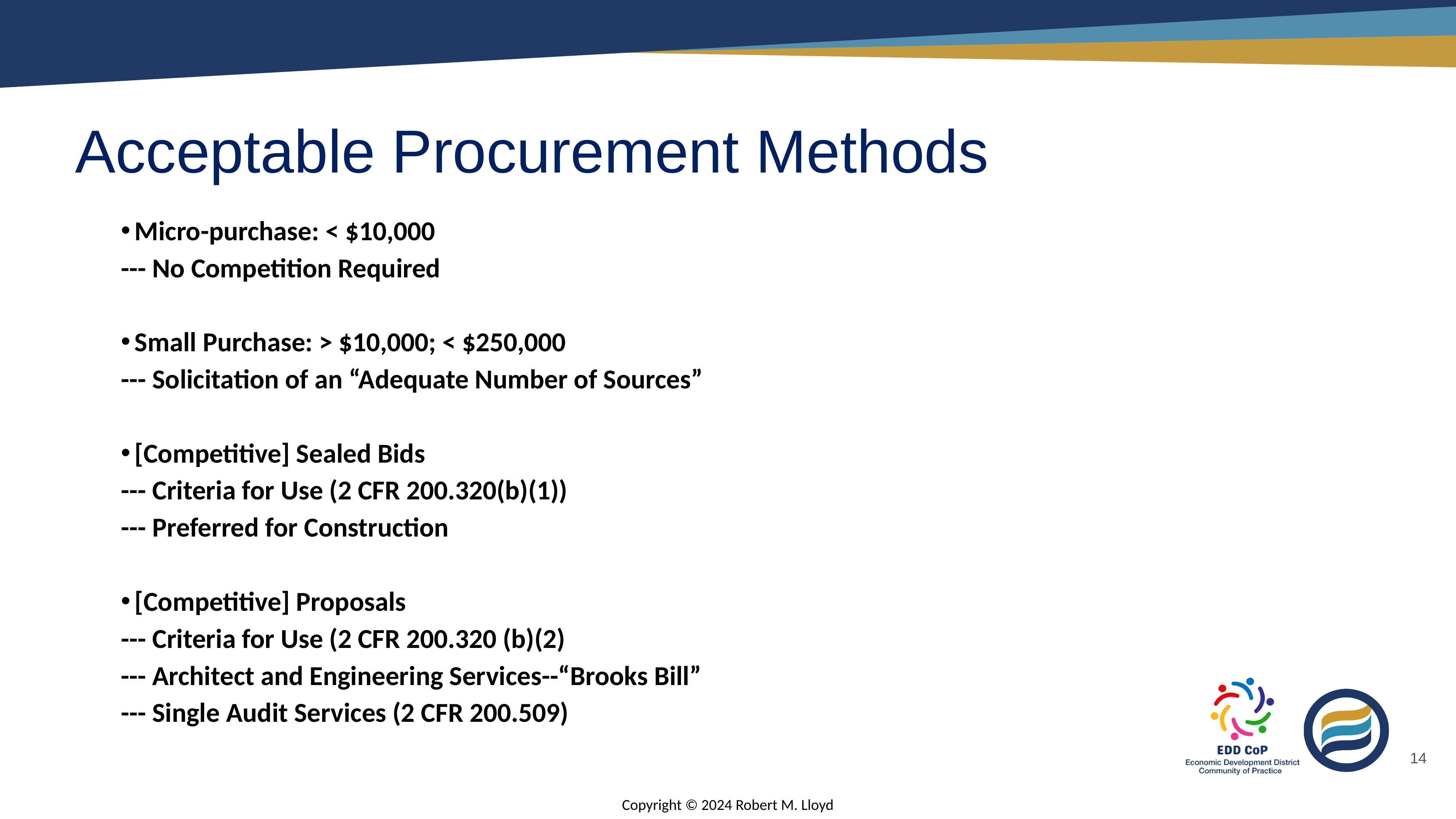

# Acceptable Procurement Methods
Micro-purchase: < $10,000
--- No Competition Required

Small Purchase: > $10,000; < $250,000
--- Solicitation of an “Adequate Number of Sources”

[Competitive] Sealed Bids
--- Criteria for Use (2 CFR 200.320(b)(1))
--- Preferred for Construction

[Competitive] Proposals
--- Criteria for Use (2 CFR 200.320 (b)(2)
--- Architect and Engineering Services--“Brooks Bill”
--- Single Audit Services (2 CFR 200.509)

14